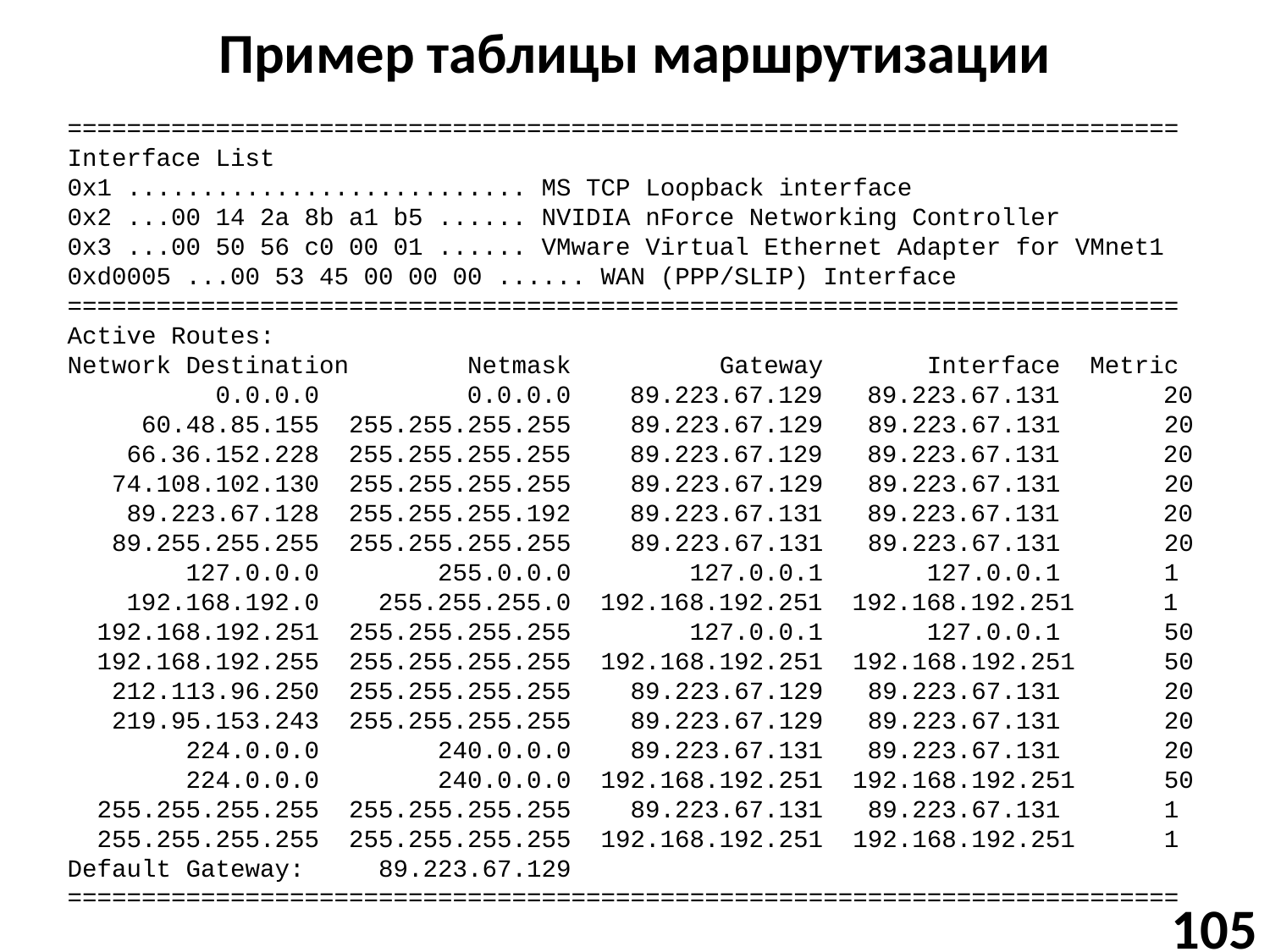

# Пример таблицы маршрутизации
===========================================================================
Interface List
0x1 ........................... MS TCP Loopback interface
0x2 ...00 14 2a 8b a1 b5 ...... NVIDIA nForce Networking Controller
0x3 ...00 50 56 c0 00 01 ...... VMware Virtual Ethernet Adapter for VMnet1
0xd0005 ...00 53 45 00 00 00 ...... WAN (PPP/SLIP) Interface
===========================================================================
Active Routes:
Network Destination        Netmask          Gateway       Interface  Metric
          0.0.0.0          0.0.0.0    89.223.67.129   89.223.67.131       20
     60.48.85.155  255.255.255.255    89.223.67.129   89.223.67.131       20
    66.36.152.228  255.255.255.255    89.223.67.129   89.223.67.131       20
   74.108.102.130  255.255.255.255    89.223.67.129   89.223.67.131       20
    89.223.67.128  255.255.255.192    89.223.67.131   89.223.67.131       20
   89.255.255.255  255.255.255.255    89.223.67.131   89.223.67.131       20
        127.0.0.0        255.0.0.0        127.0.0.1       127.0.0.1       1
    192.168.192.0    255.255.255.0  192.168.192.251  192.168.192.251      1
  192.168.192.251  255.255.255.255        127.0.0.1       127.0.0.1       50
  192.168.192.255  255.255.255.255  192.168.192.251  192.168.192.251      50
   212.113.96.250  255.255.255.255    89.223.67.129   89.223.67.131       20
   219.95.153.243  255.255.255.255    89.223.67.129   89.223.67.131       20
        224.0.0.0        240.0.0.0    89.223.67.131   89.223.67.131       20
        224.0.0.0        240.0.0.0  192.168.192.251  192.168.192.251      50
  255.255.255.255  255.255.255.255    89.223.67.131   89.223.67.131       1
  255.255.255.255  255.255.255.255  192.168.192.251  192.168.192.251      1
Default Gateway:     89.223.67.129
===========================================================================
105